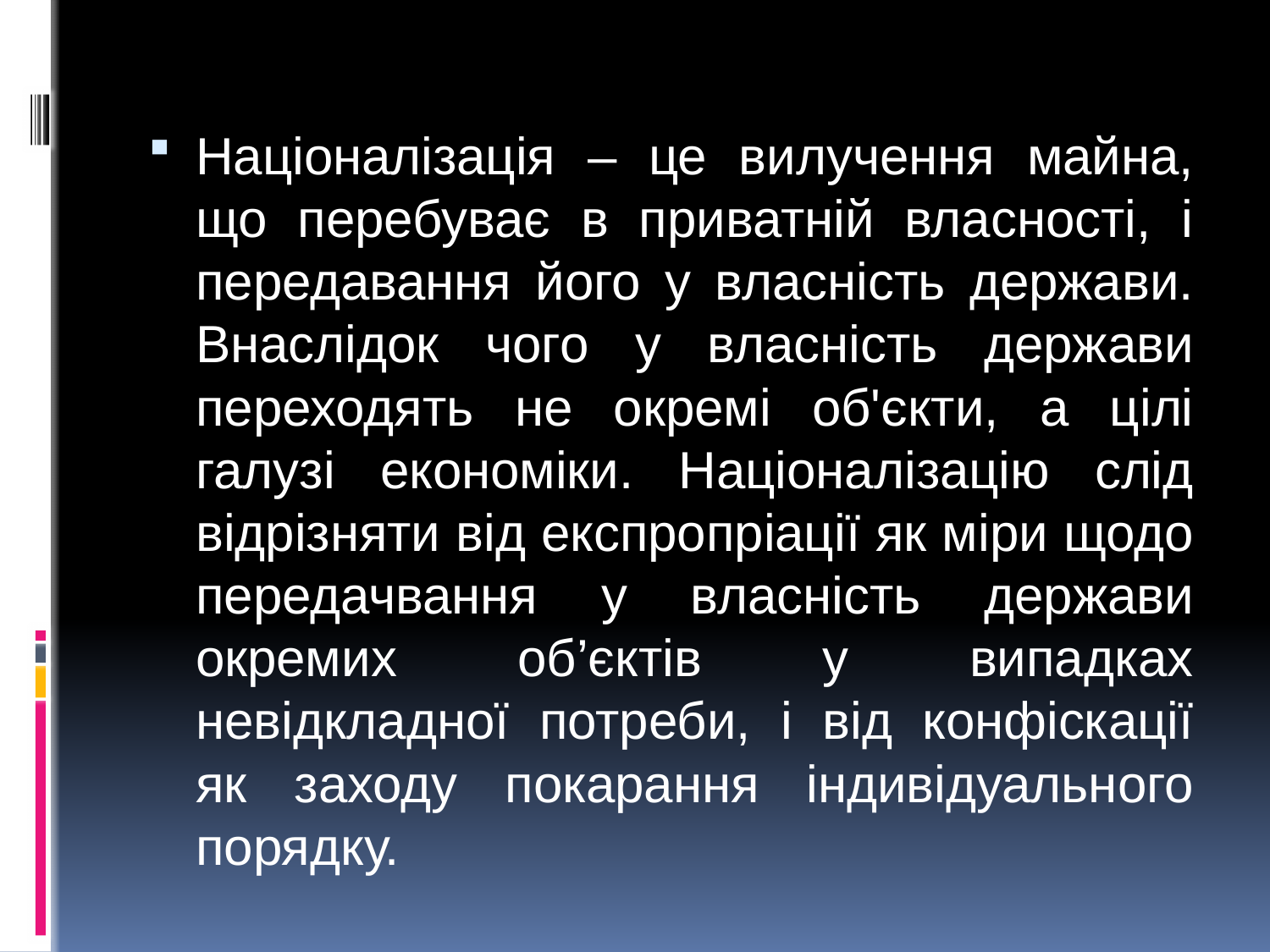

Націоналізація – це вилучення майна, що перебуває в приватній власності, і передавання його у власність держави. Внаслідок чого у власність держави переходять не окремі об'єкти, а цілі галузі економіки. Націоналізацію слід відрізняти від експропріації як міри щодо передачвання у власність держави окремих об’єктів у випадках невідкладної потреби, і від конфіскації як заходу покарання індивідуального порядку.